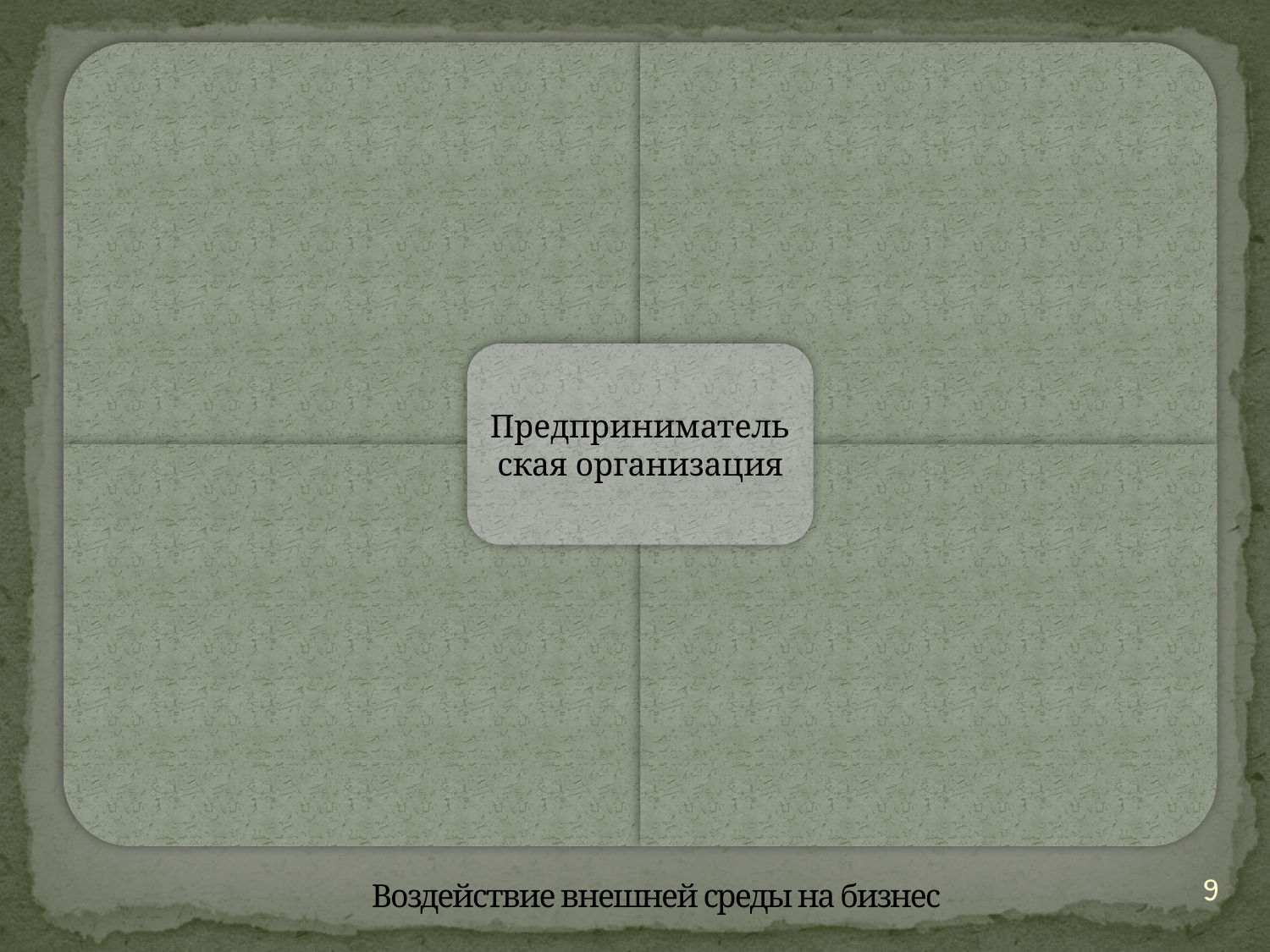

Предпринимательская организация
# Воздействие внешней среды на бизнес
9